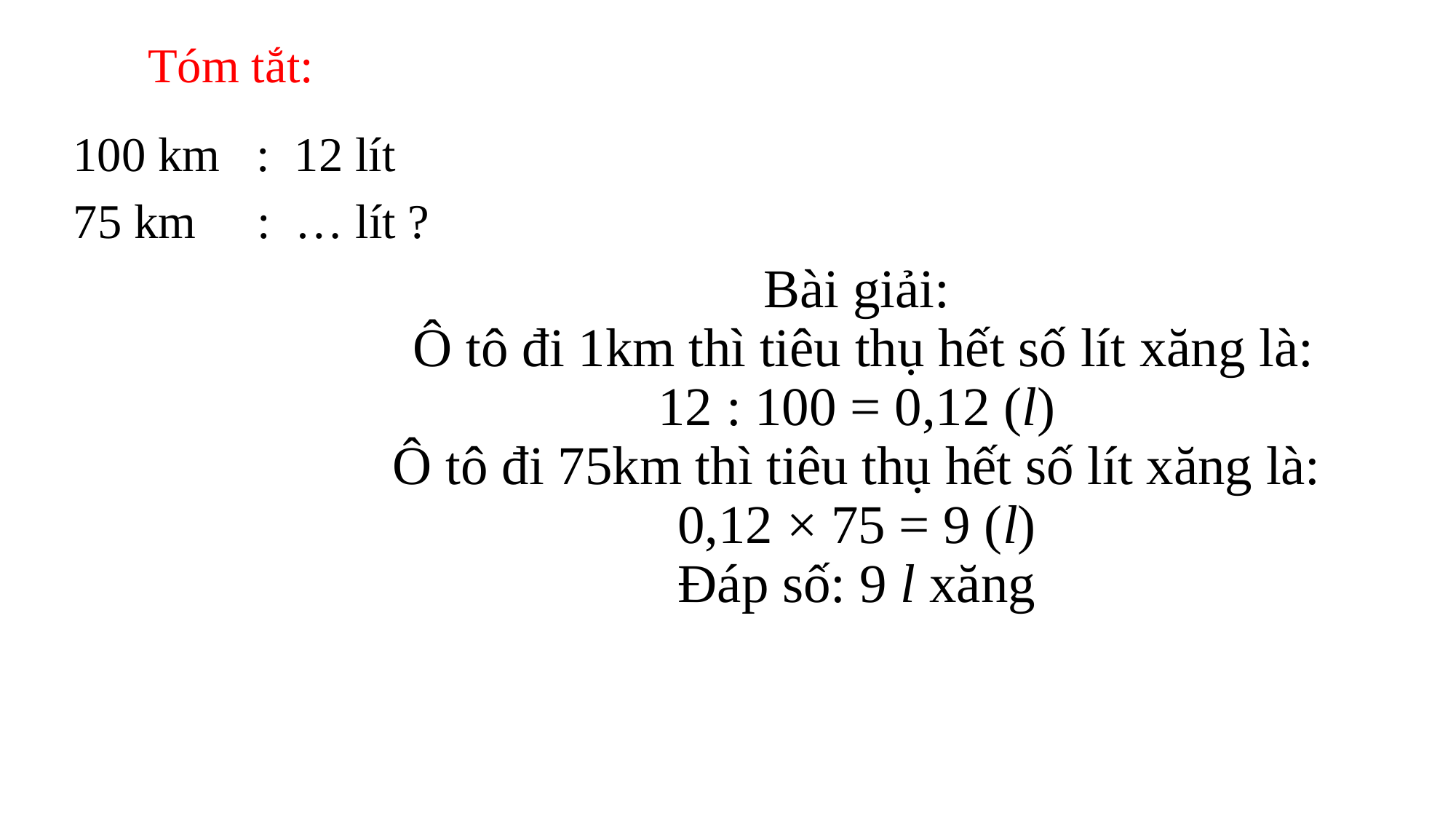

Tóm tắt:
100 km   :  12 lít
# Bài giải: Ô tô đi 1km thì tiêu thụ hết số lít xăng là: 12 : 100 = 0,12 (l) Ô tô đi 75km thì tiêu thụ hết số lít xăng là: 0,12 × 75 = 9 (l) Đáp số: 9 l xăng
75 km     :  … lít ?